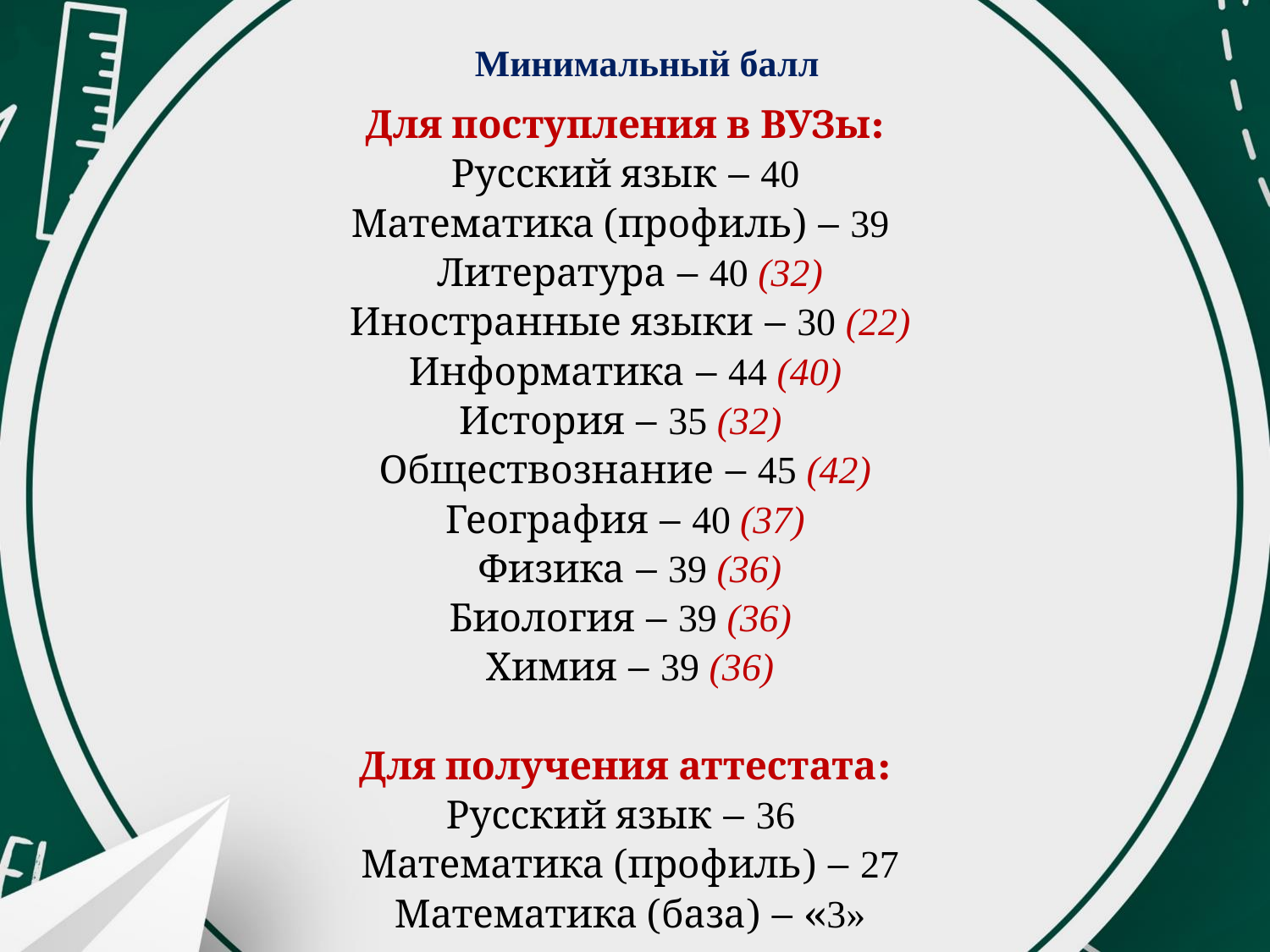

# Минимальный балл
| Для поступления в ВУЗы: Русский язык – 40 Математика (профиль) – 39 Литература – 40 (32) Иностранные языки – 30 (22) Информатика – 44 (40) История – 35 (32) Обществознание – 45 (42) География – 40 (37) Физика – 39 (36) Биология – 39 (36) Химия – 39 (36) Для получения аттестата: Русский язык – 36 Математика (профиль) – 27 Математика (база) – «3» |
| --- |